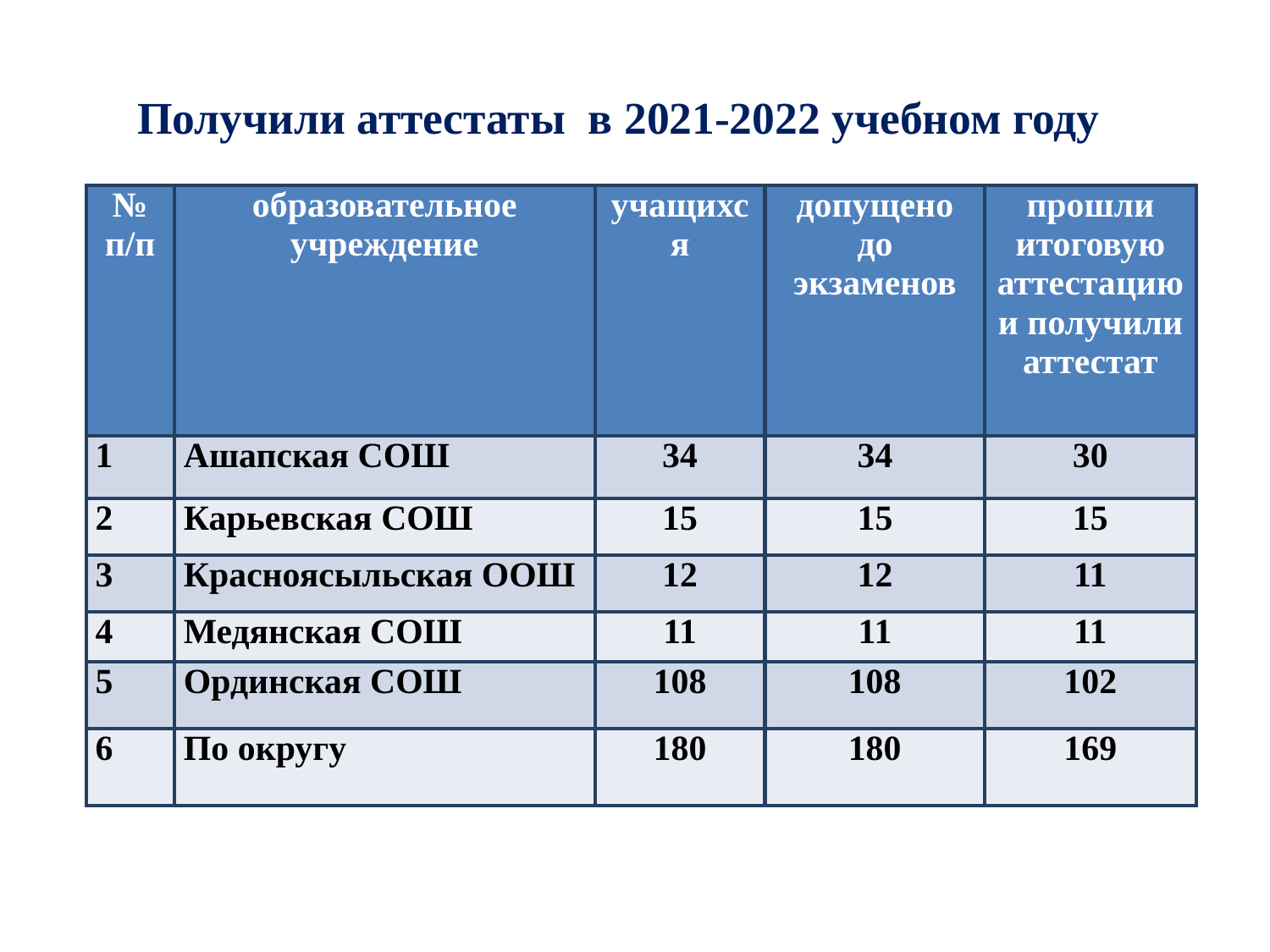

# Получили аттестаты  в 2021-2022 учебном году
| № п/п | образовательное учреждение | учащихся | допущено до экзаменов | прошли итоговую аттестацию и получили аттестат |
| --- | --- | --- | --- | --- |
| 1 | Ашапская СОШ | 34 | 34 | 30 |
| 2 | Карьевская СОШ | 15 | 15 | 15 |
| 3 | Красноясыльская ООШ | 12 | 12 | 11 |
| 4 | Медянская СОШ | 11 | 11 | 11 |
| 5 | Ординская СОШ | 108 | 108 | 102 |
| 6 | По округу | 180 | 180 | 169 |